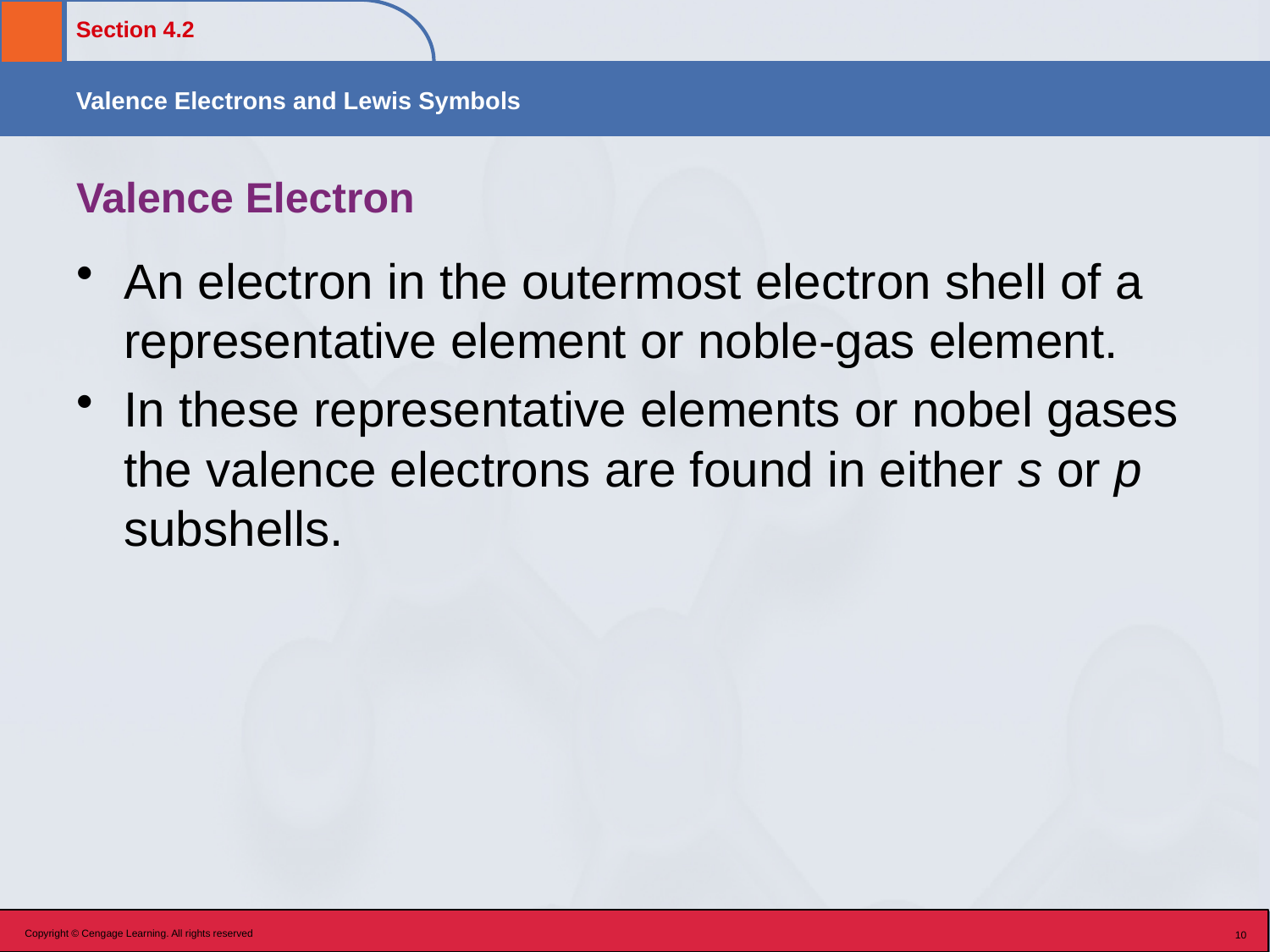

# Valence Electron
An electron in the outermost electron shell of a representative element or noble-gas element.
In these representative elements or nobel gases the valence electrons are found in either s or p subshells.

Copyright © Cengage Learning. All rights reserved
10